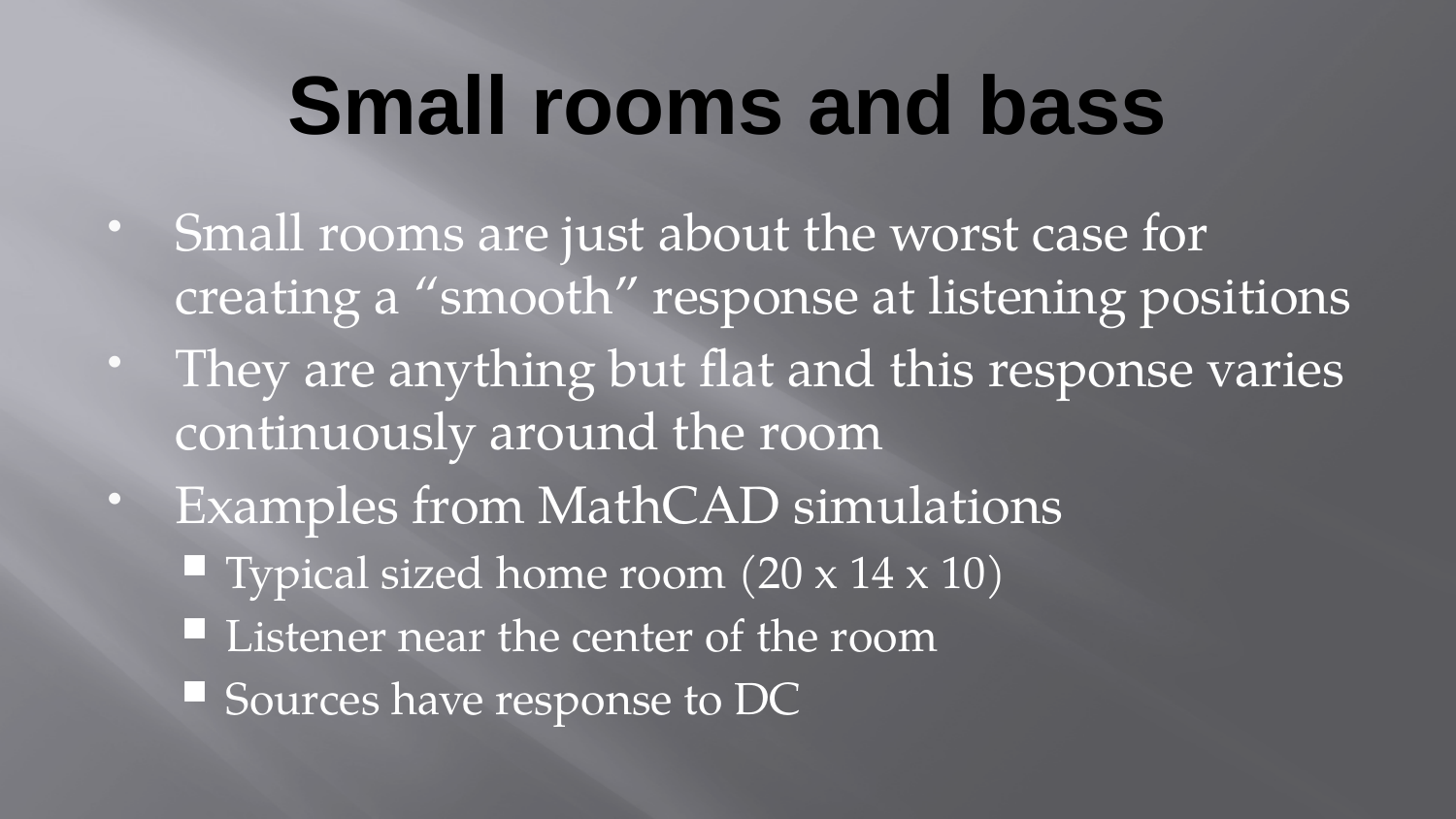

# Small rooms and bass
Small rooms are just about the worst case for creating a “smooth” response at listening positions
They are anything but flat and this response varies continuously around the room
Examples from MathCAD simulations
Typical sized home room (20 x 14 x 10)
Listener near the center of the room
Sources have response to DC